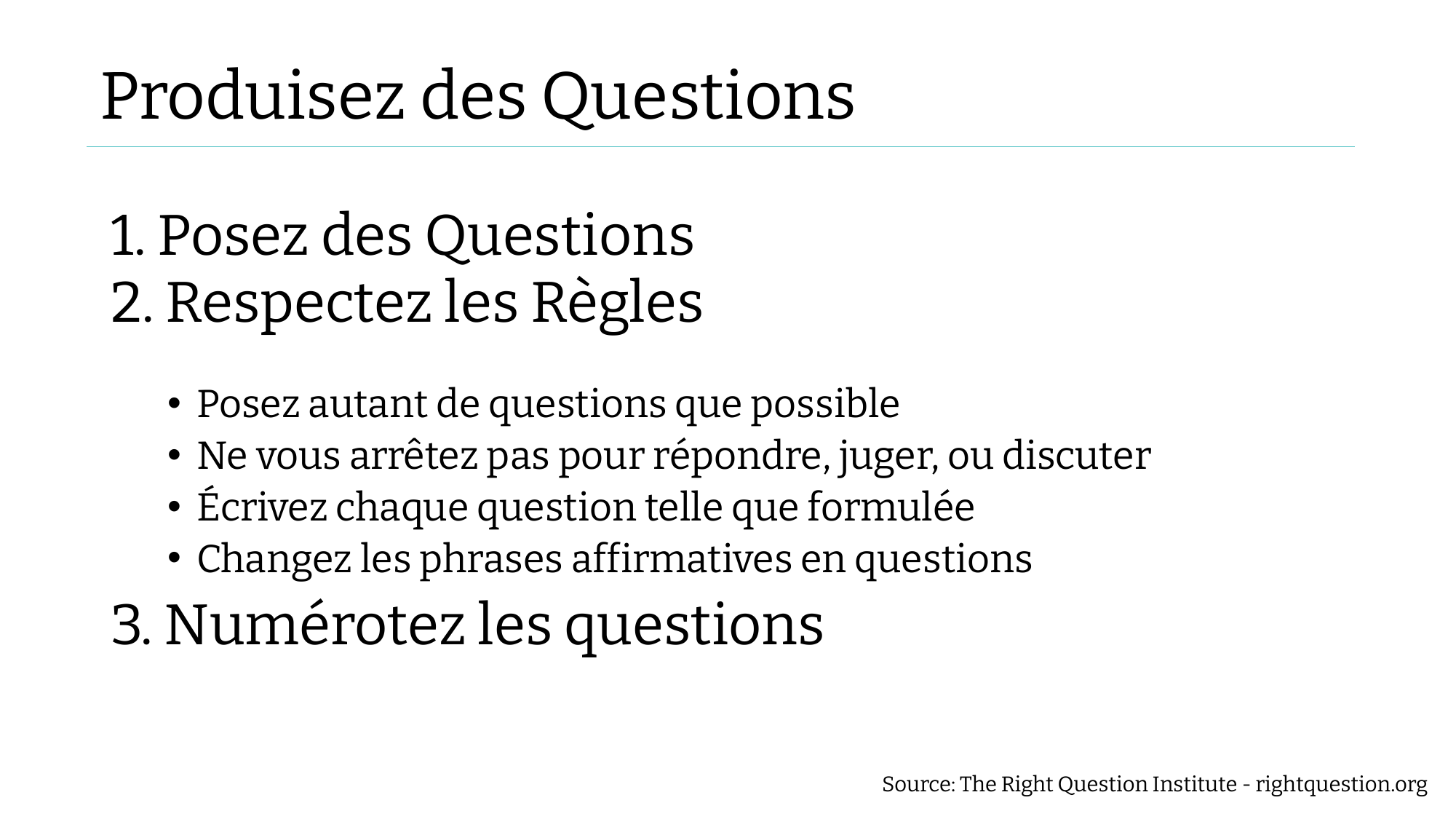

# Produisez des Questions
1. Posez des Questions
2. Respectez les Règles

Posez autant de questions que possible
Ne vous arrêtez pas pour répondre, juger, ou discuter
Écrivez chaque question telle que formulée
Changez les phrases affirmatives en questions
3. Numérotez les questions